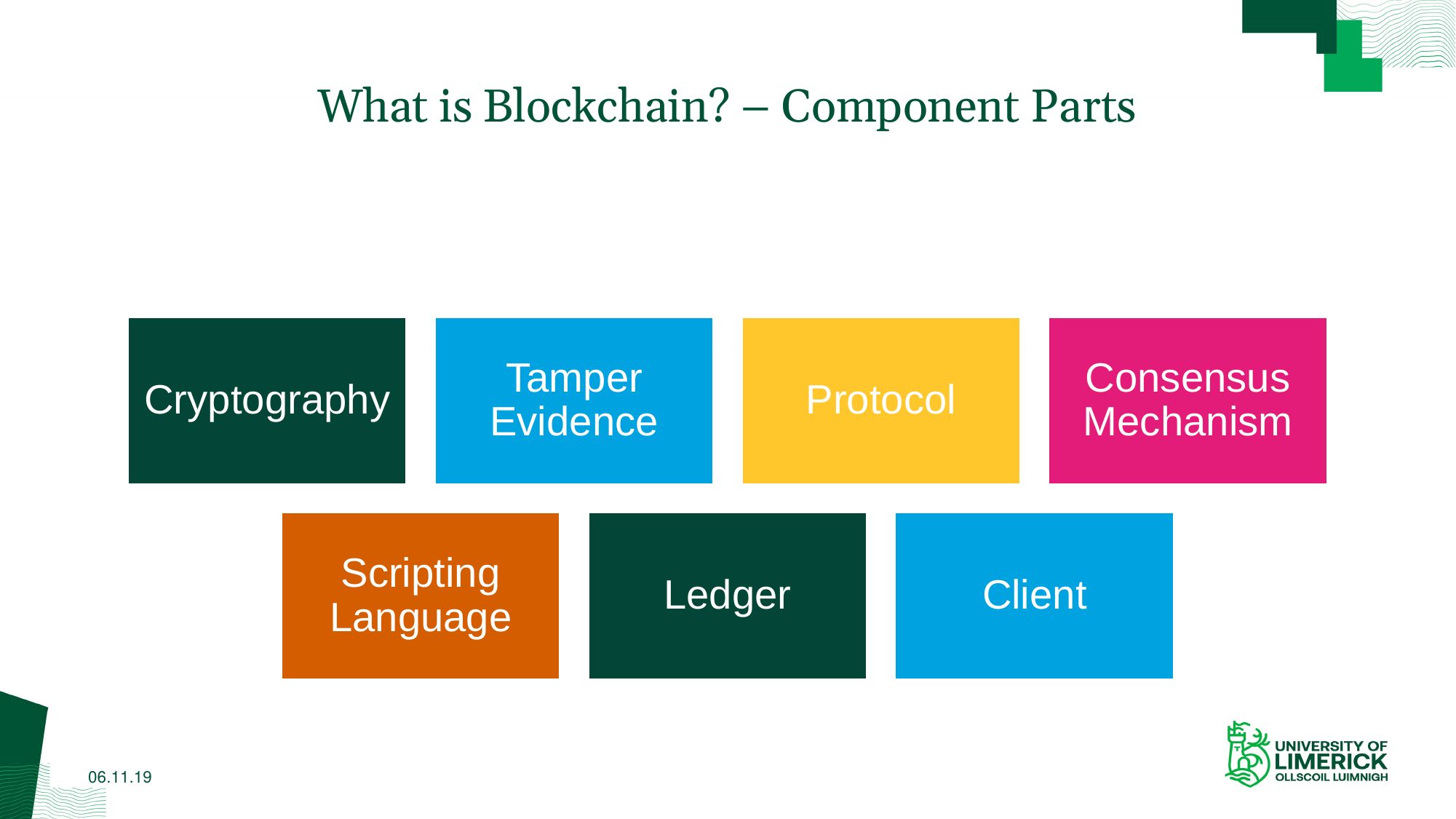

# What is Blockchain? – Component Parts
Cryptography
Tamper Evidence
Protocol
Consensus Mechanism
Scripting Language
Ledger
Client
06.11.19